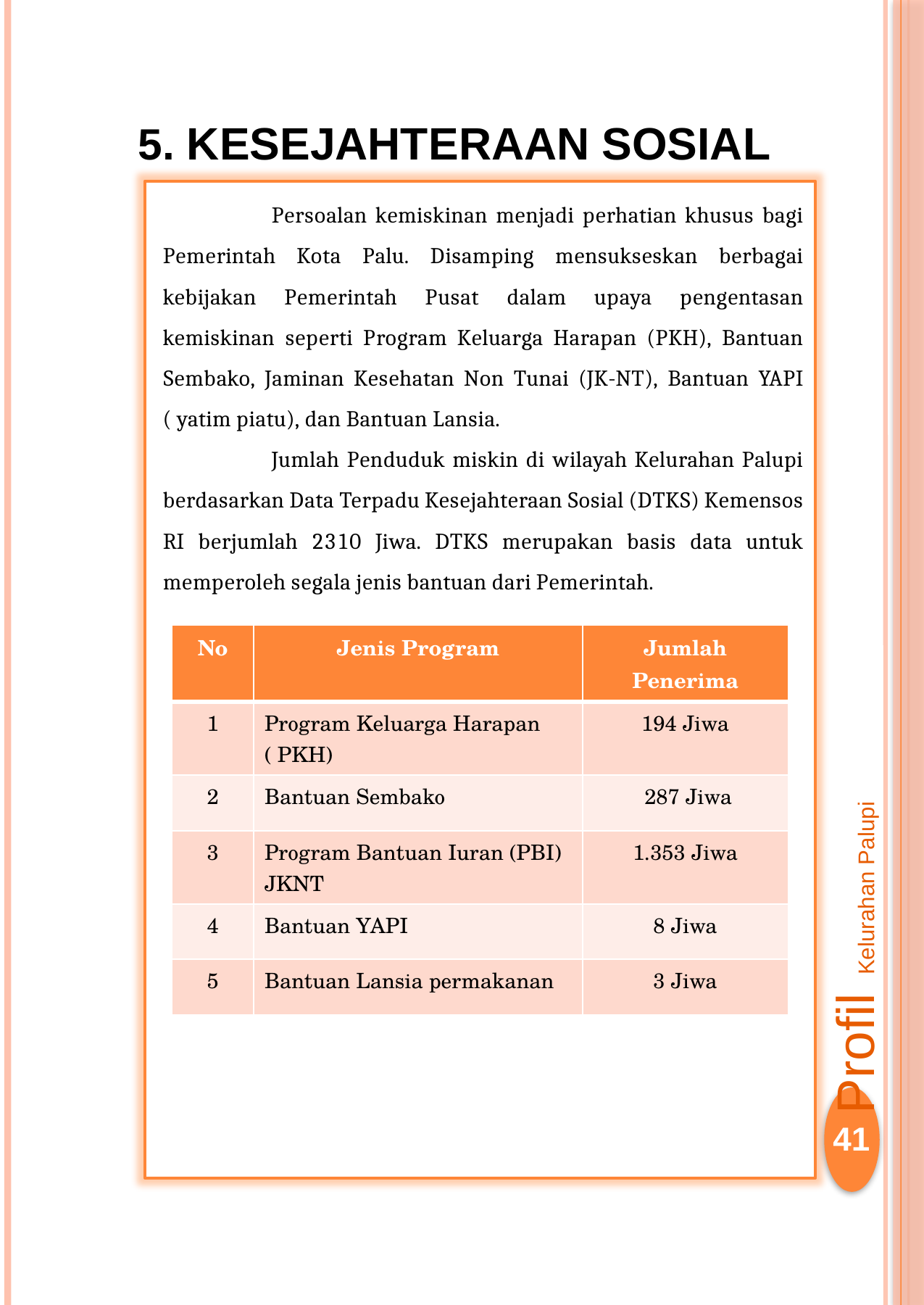

5. KESEJAHTERAAN SOSIAL
	Persoalan kemiskinan menjadi perhatian khusus bagi Pemerintah Kota Palu. Disamping mensukseskan berbagai kebijakan Pemerintah Pusat dalam upaya pengentasan kemiskinan seperti Program Keluarga Harapan (PKH), Bantuan Sembako, Jaminan Kesehatan Non Tunai (JK-NT), Bantuan YAPI ( yatim piatu), dan Bantuan Lansia.
	Jumlah Penduduk miskin di wilayah Kelurahan Palupi berdasarkan Data Terpadu Kesejahteraan Sosial (DTKS) Kemensos RI berjumlah 2310 Jiwa. DTKS merupakan basis data untuk memperoleh segala jenis bantuan dari Pemerintah.

| No | Jenis Program | Jumlah Penerima |
| --- | --- | --- |
| 1 | Program Keluarga Harapan ( PKH) | 194 Jiwa |
| 2 | Bantuan Sembako | 287 Jiwa |
| 3 | Program Bantuan Iuran (PBI) JKNT | 1.353 Jiwa |
| 4 | Bantuan YAPI | 8 Jiwa |
| 5 | Bantuan Lansia permakanan | 3 Jiwa |
Profil  Kelurahan Palupi
41